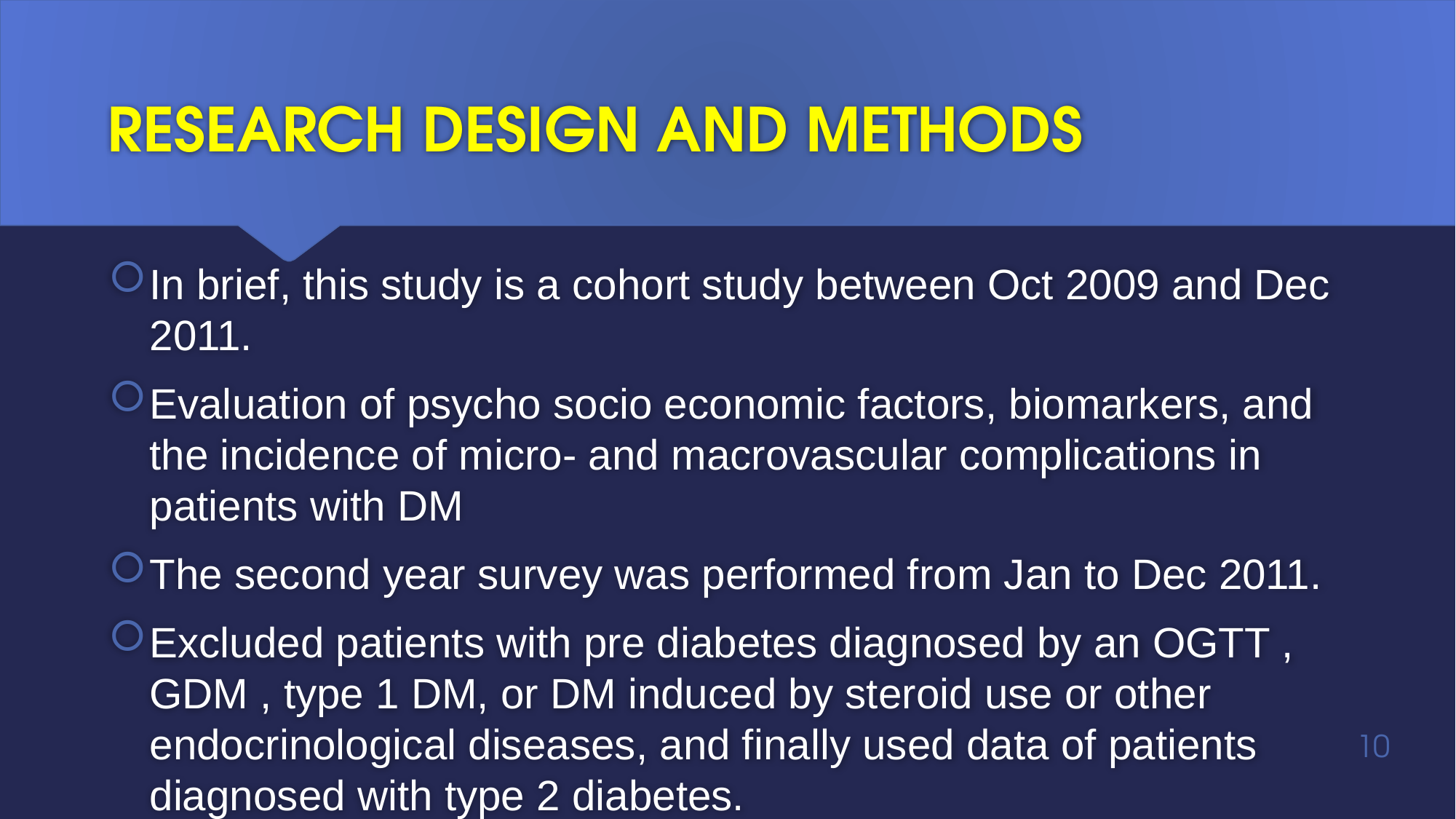

# RESEARCH DESIGN AND METHODS
In brief, this study is a cohort study between Oct 2009 and Dec 2011.
Evaluation of psycho socio economic factors, biomarkers, and the incidence of micro- and macrovascular complications in patients with DM
The second year survey was performed from Jan to Dec 2011.
Excluded patients with pre diabetes diagnosed by an OGTT , GDM , type 1 DM, or DM induced by steroid use or other endocrinological diseases, and finally used data of patients diagnosed with type 2 diabetes.

10